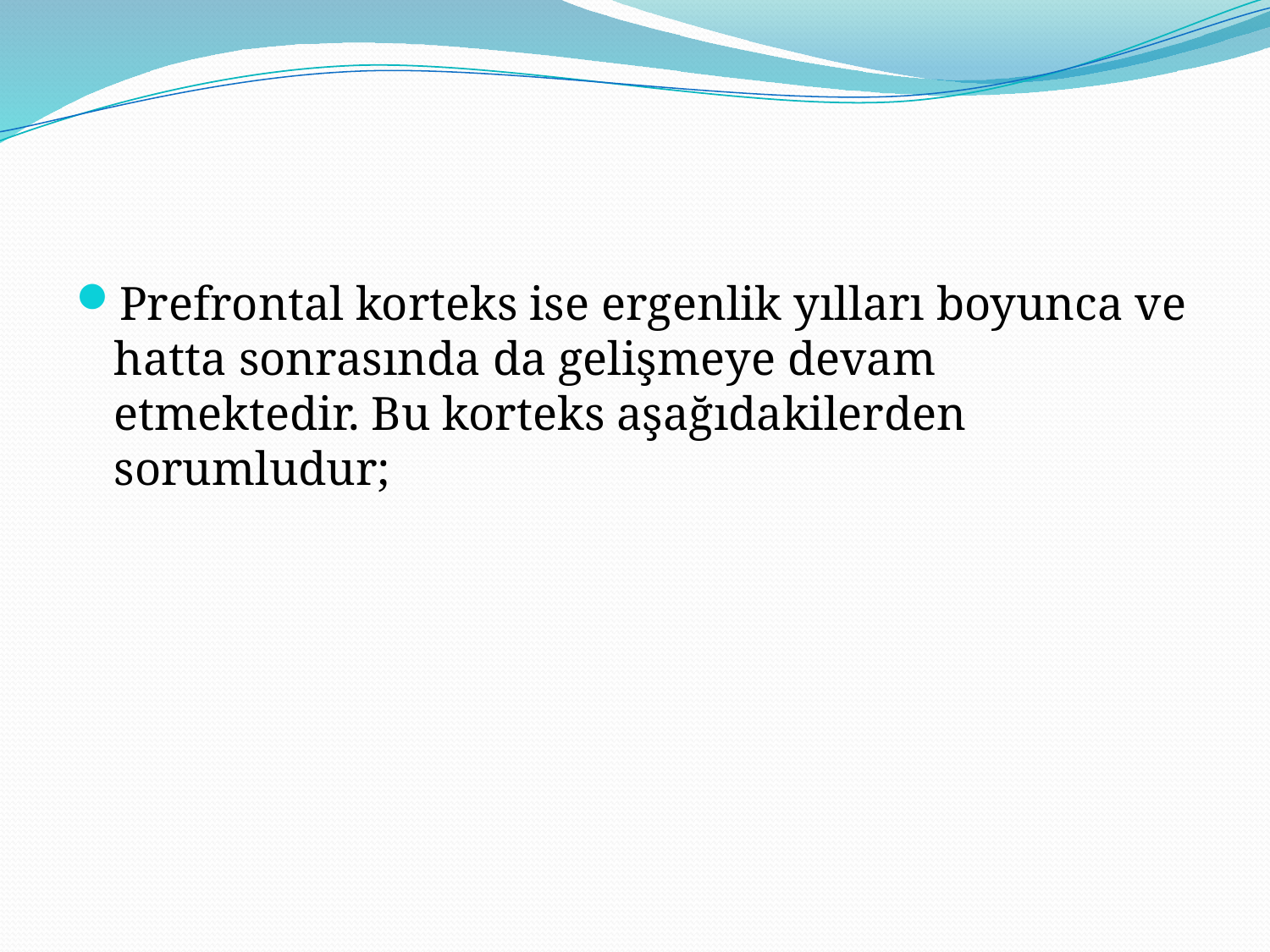

#
Prefrontal korteks ise ergenlik yılları boyunca ve hatta sonrasında da gelişmeye devam etmektedir. Bu korteks aşağıdakilerden sorumludur;